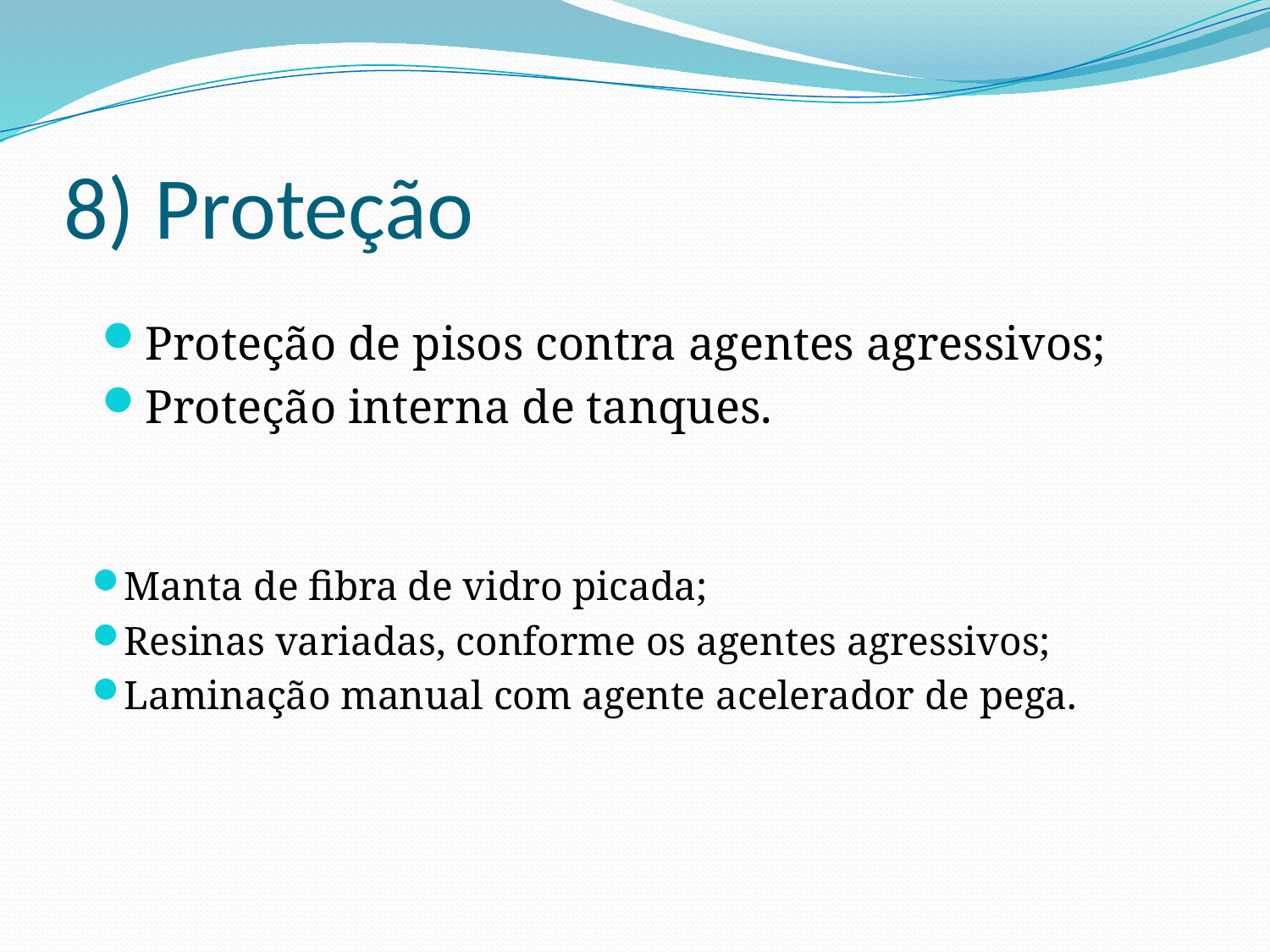

# 8) Proteção
Proteção de pisos contra agentes agressivos;
Proteção interna de tanques.

Manta de fibra de vidro picada;
Resinas variadas, conforme os agentes agressivos;
Laminação manual com agente acelerador de pega.